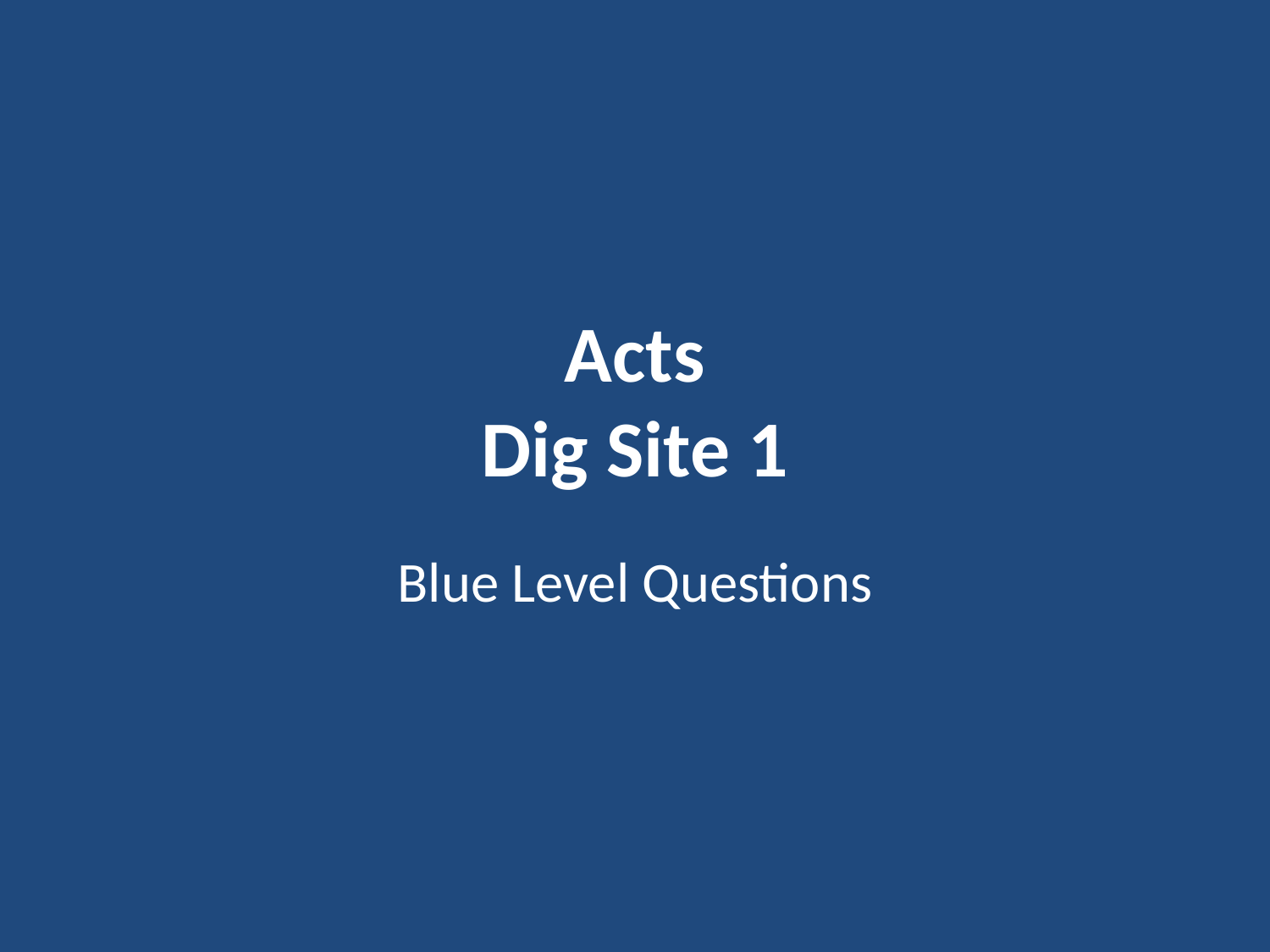

# Acts Dig Site 1
Blue Level Questions